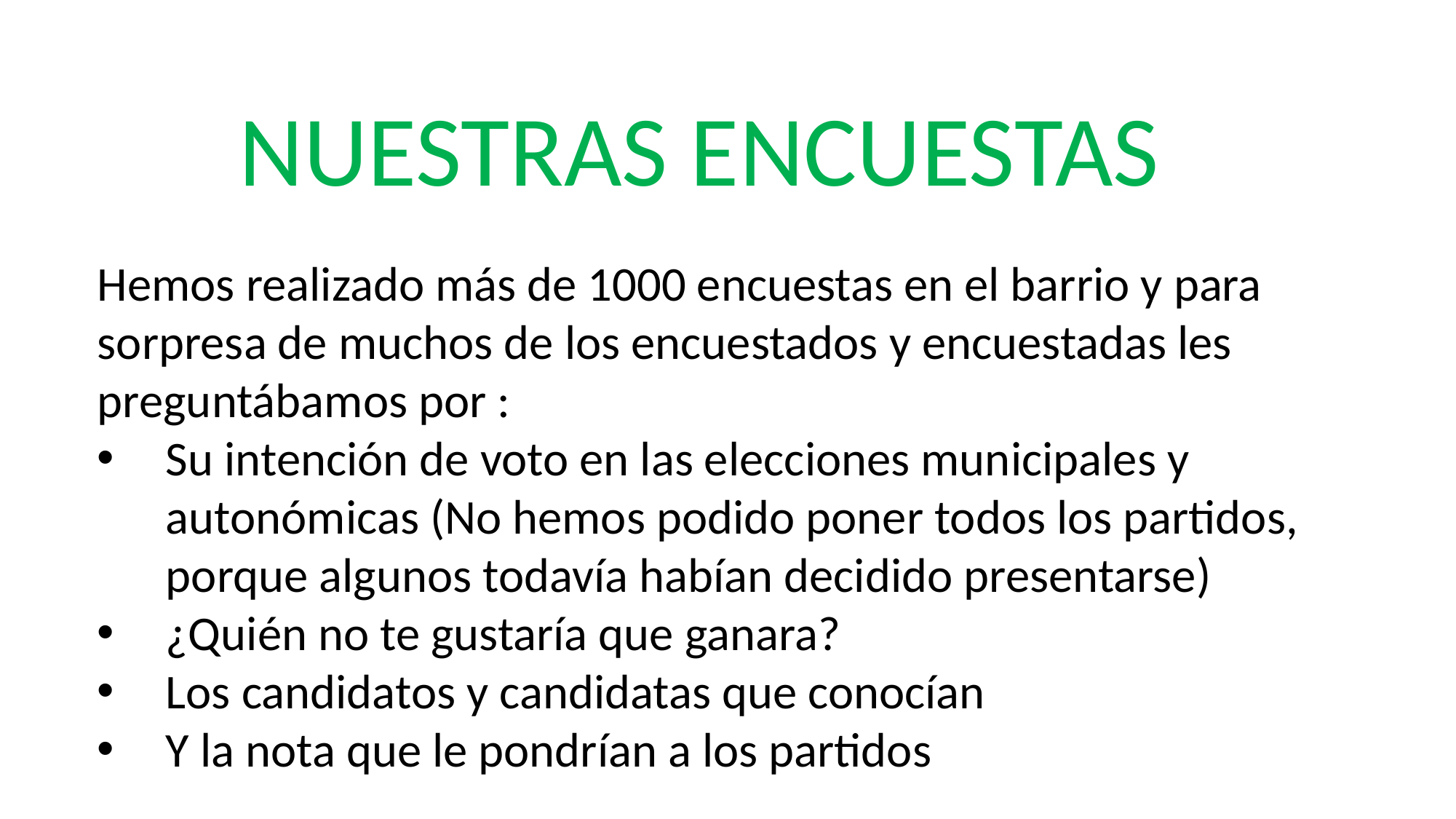

NUESTRAS ENCUESTAS
Hemos realizado más de 1000 encuestas en el barrio y para sorpresa de muchos de los encuestados y encuestadas les preguntábamos por :
Su intención de voto en las elecciones municipales y autonómicas (No hemos podido poner todos los partidos, porque algunos todavía habían decidido presentarse)
¿Quién no te gustaría que ganara?
Los candidatos y candidatas que conocían
Y la nota que le pondrían a los partidos